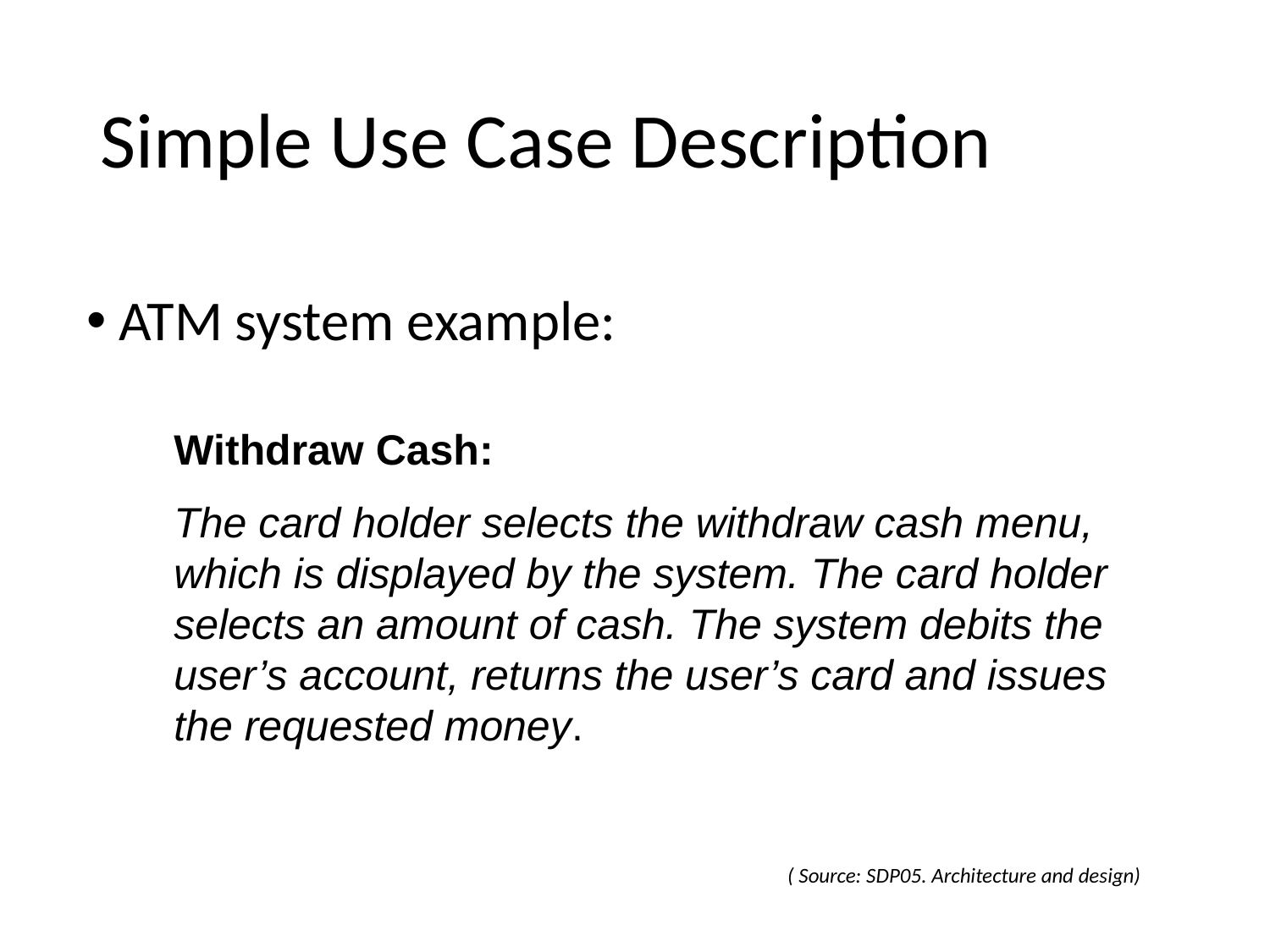

# Simple Use Case Description
ATM system example:
Withdraw Cash:
The card holder selects the withdraw cash menu, which is displayed by the system. The card holder selects an amount of cash. The system debits the user’s account, returns the user’s card and issues the requested money.

( Source: SDP05. Architecture and design)